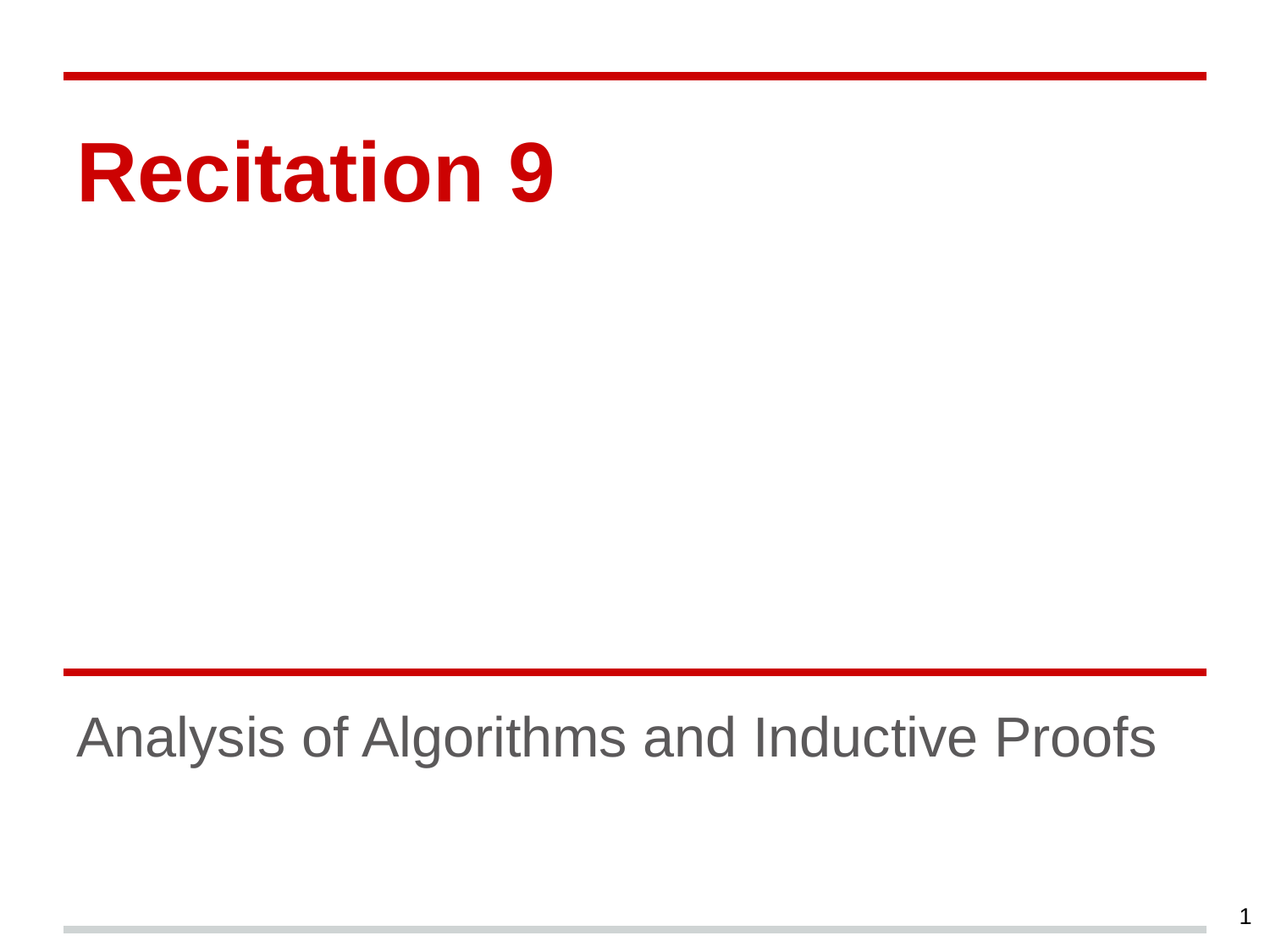

# Recitation 9
Analysis of Algorithms and Inductive Proofs
1